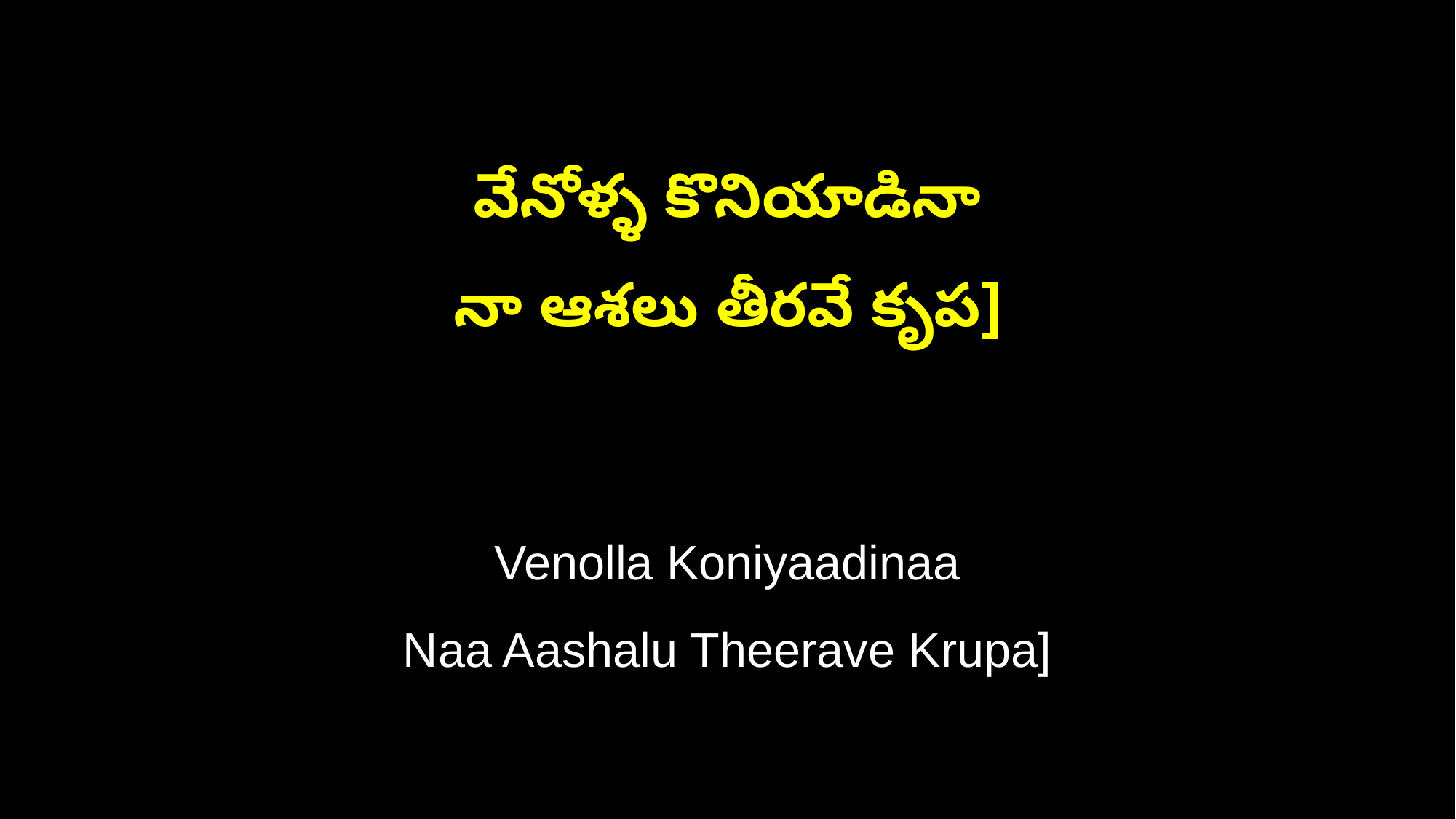

వేనోళ్ళ కొనియాడినా
నా ఆశలు తీరవే కృప]
Venolla Koniyaadinaa
Naa Aashalu Theerave Krupa]